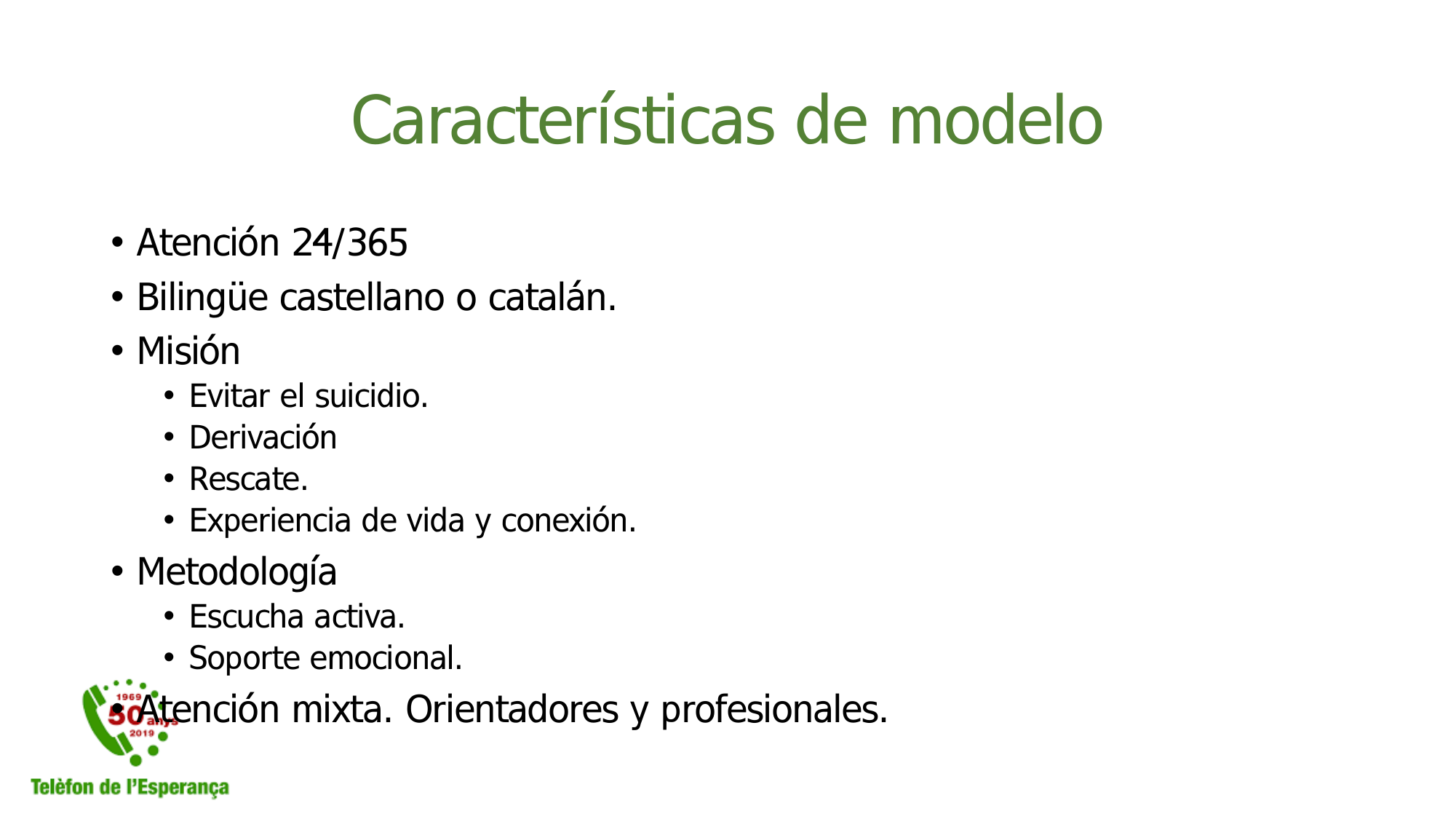

# Características de modelo
Atención 24/365
Bilingüe castellano o catalán.
Misión
Evitar el suicidio.
Derivación
Rescate.
Experiencia de vida y conexión.
Metodología
Escucha activa.
Soporte emocional.
Atención mixta. Orientadores y profesionales.